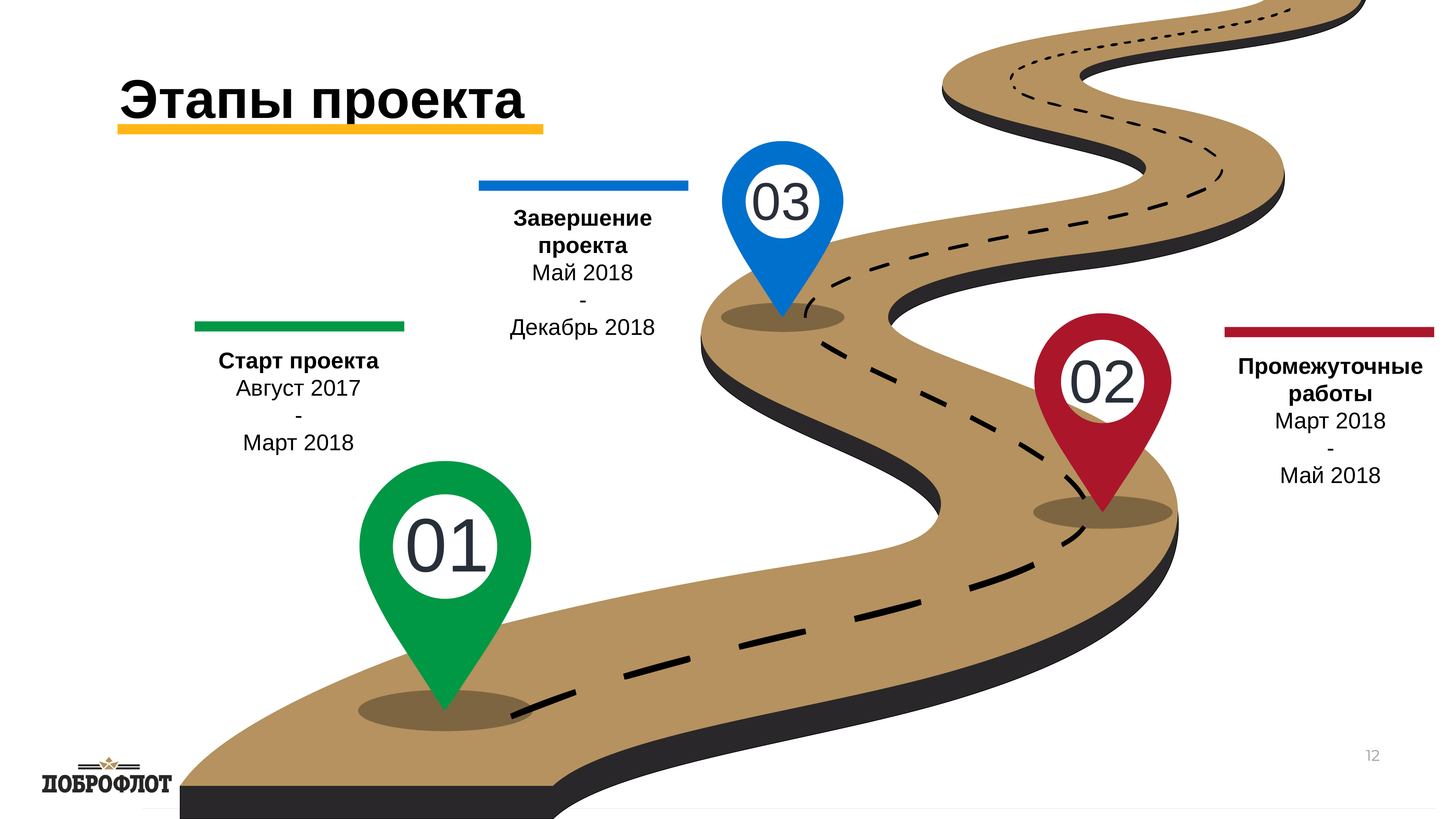

Этапы проекта

03

Завершение
проекта
Май 2018
-
Декабрь 2018

02

Старт проекта
Август 2017
-
Март 2018
Промежуточные
работы
Март 2018
-
Май 2018

01

12